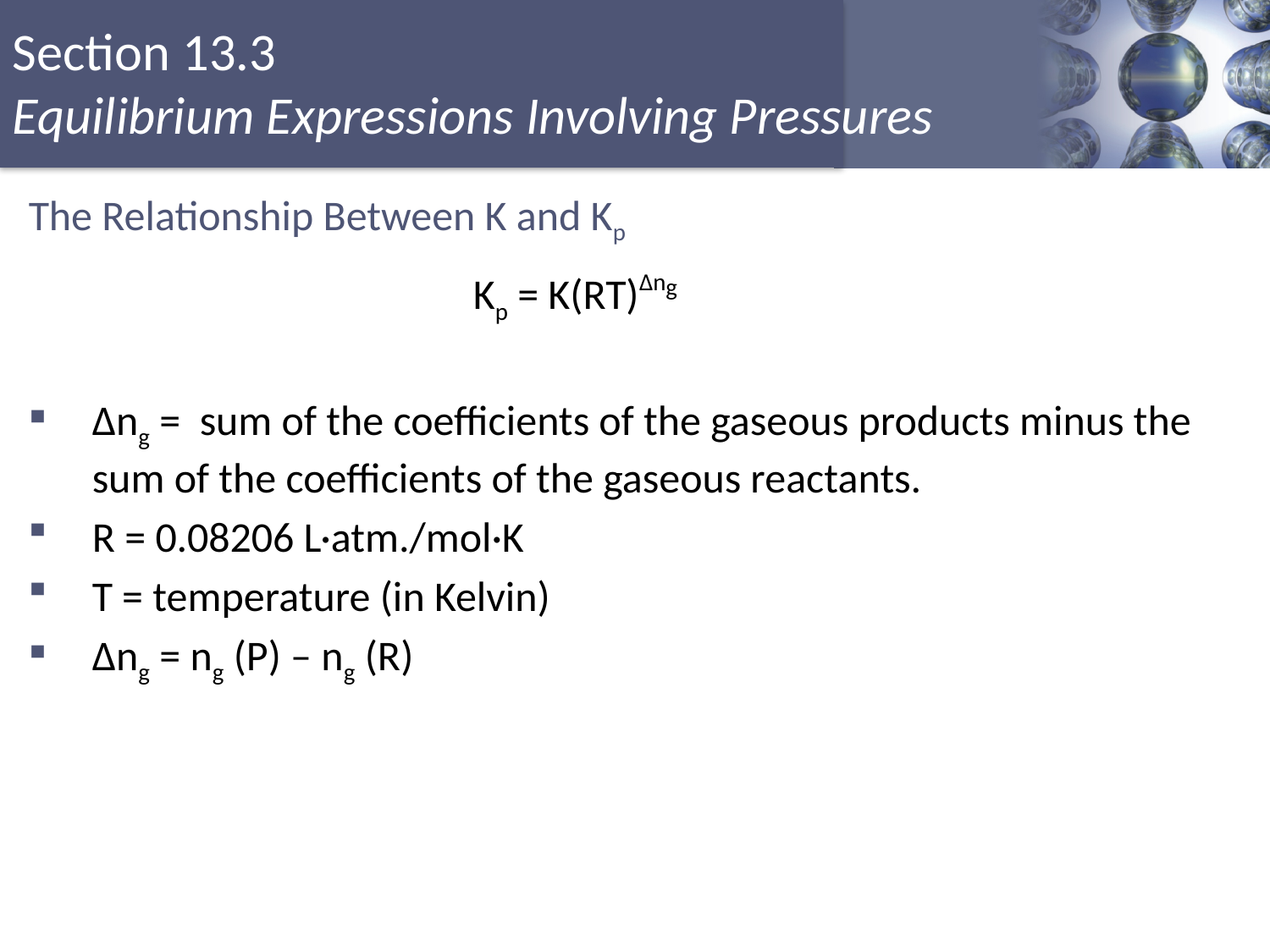

# The Relationship Between K and Kp
				Kp = K(RT)Δng

Δng =  sum of the coefficients of the gaseous products minus the sum of the coefficients of the gaseous reactants.
R = 0.08206 L·atm./mol·K
T = temperature (in Kelvin)
Δng = ng (P) – ng (R)

Copyright © Cengage Learning. All rights reserved
17